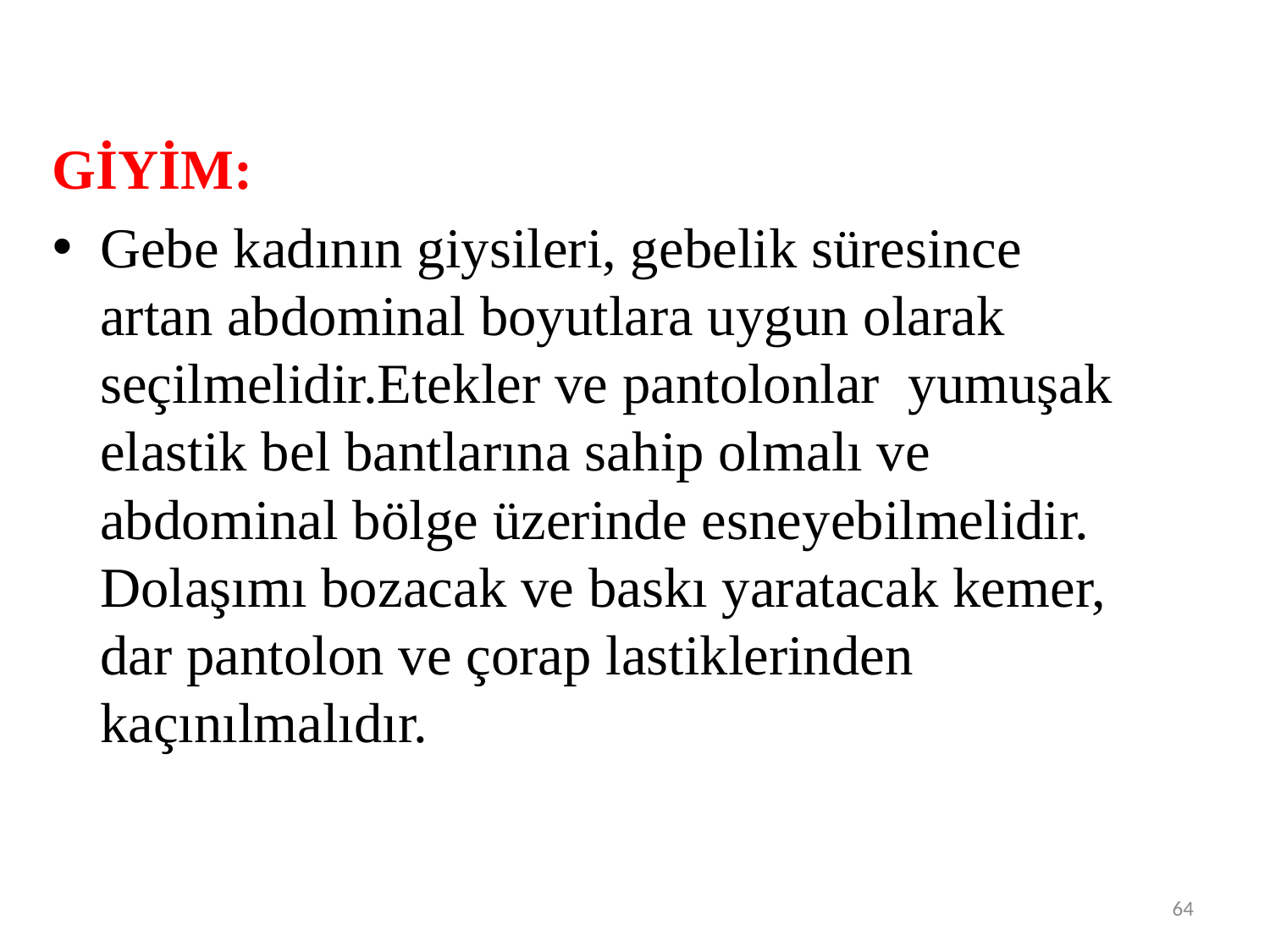

GİYİM:
Gebe kadının giysileri, gebelik süresince artan abdominal boyutlara uygun olarak seçilmelidir.Etekler ve pantolonlar  yumuşak elastik bel bantlarına sahip olmalı ve abdominal bölge üzerinde esneyebilmelidir. Dolaşımı bozacak ve baskı yaratacak kemer, dar pantolon ve çorap lastiklerinden kaçınılmalıdır.

64